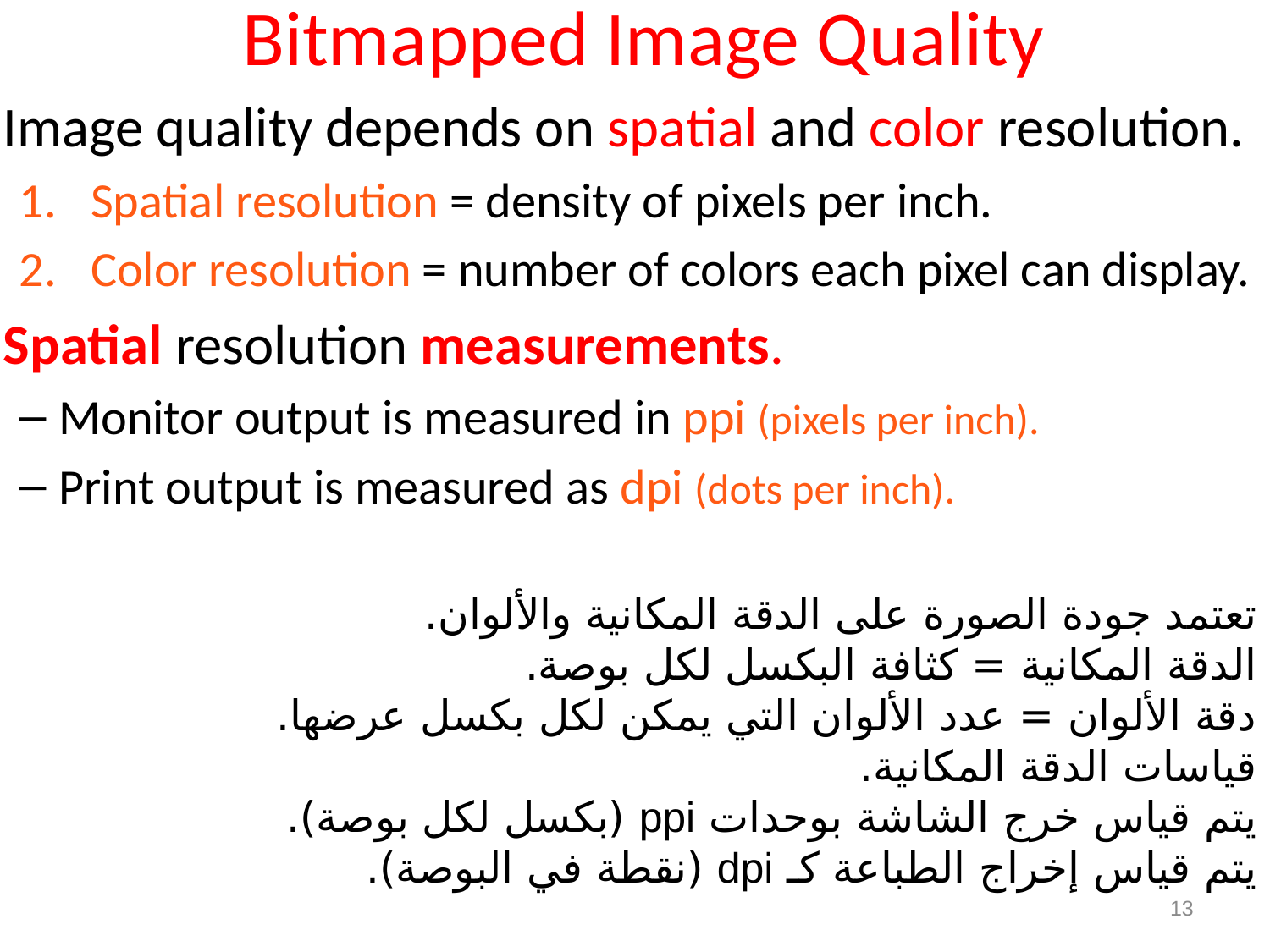

# Bitmapped Image Quality
Image quality depends on spatial and color resolution.
Spatial resolution = density of pixels per inch.
Color resolution = number of colors each pixel can display.
Spatial resolution measurements.
Monitor output is measured in ppi (pixels per inch).
Print output is measured as dpi (dots per inch).
تعتمد جودة الصورة على الدقة المكانية والألوان.
الدقة المكانية = كثافة البكسل لكل بوصة.
دقة الألوان = عدد الألوان التي يمكن لكل بكسل عرضها.
قياسات الدقة المكانية.
يتم قياس خرج الشاشة بوحدات ppi (بكسل لكل بوصة).
يتم قياس إخراج الطباعة كـ dpi (نقطة في البوصة).
13